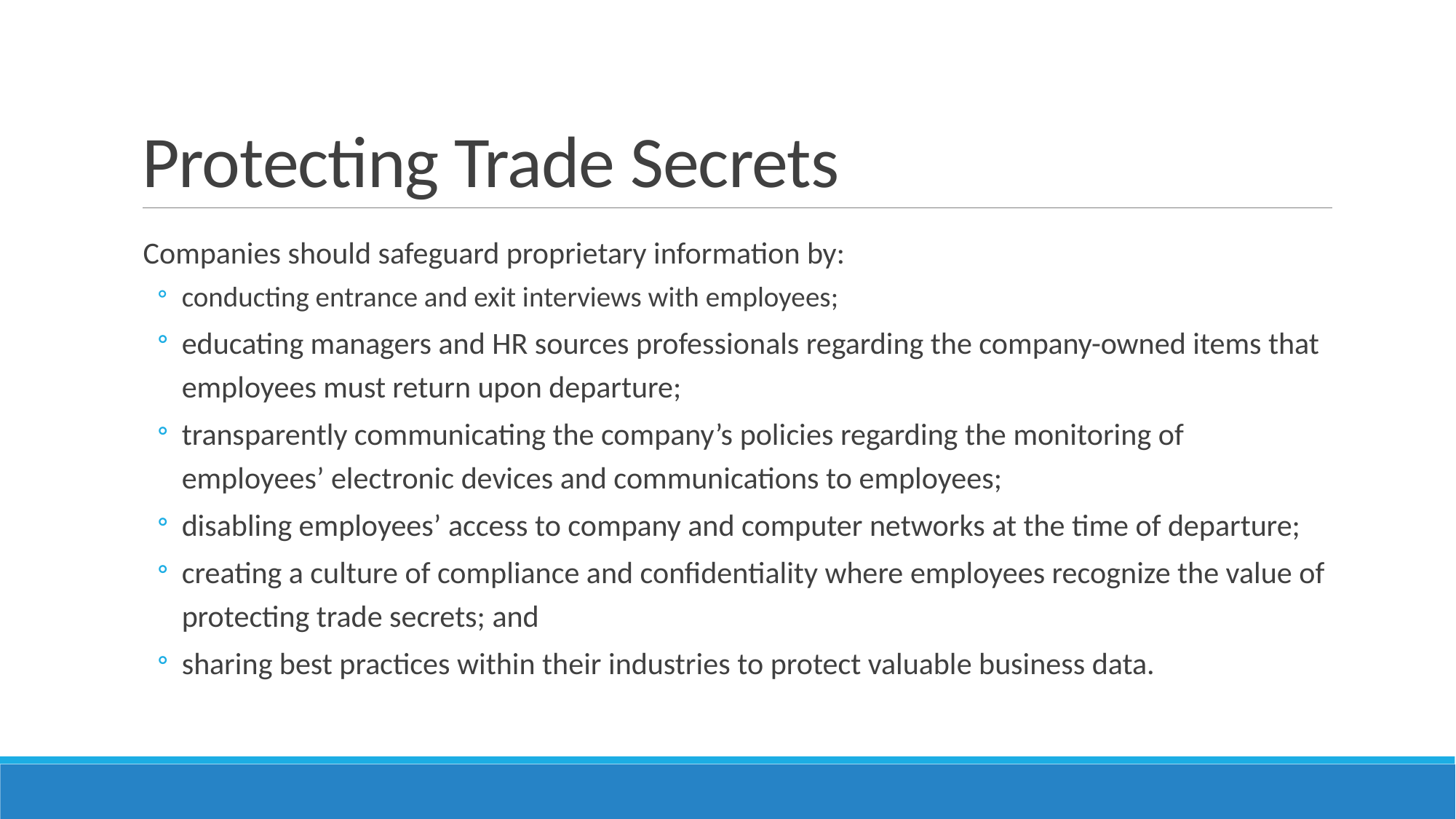

# Protecting Trade Secrets
Companies should safeguard proprietary information by:
conducting entrance and exit interviews with employees;
educating managers and HR sources professionals regarding the company-owned items that employees must return upon departure;
transparently communicating the company’s policies regarding the monitoring of employees’ electronic devices and communications to employees;
disabling employees’ access to company and computer networks at the time of departure;
creating a culture of compliance and confidentiality where employees recognize the value of protecting trade secrets; and
sharing best practices within their industries to protect valuable business data.